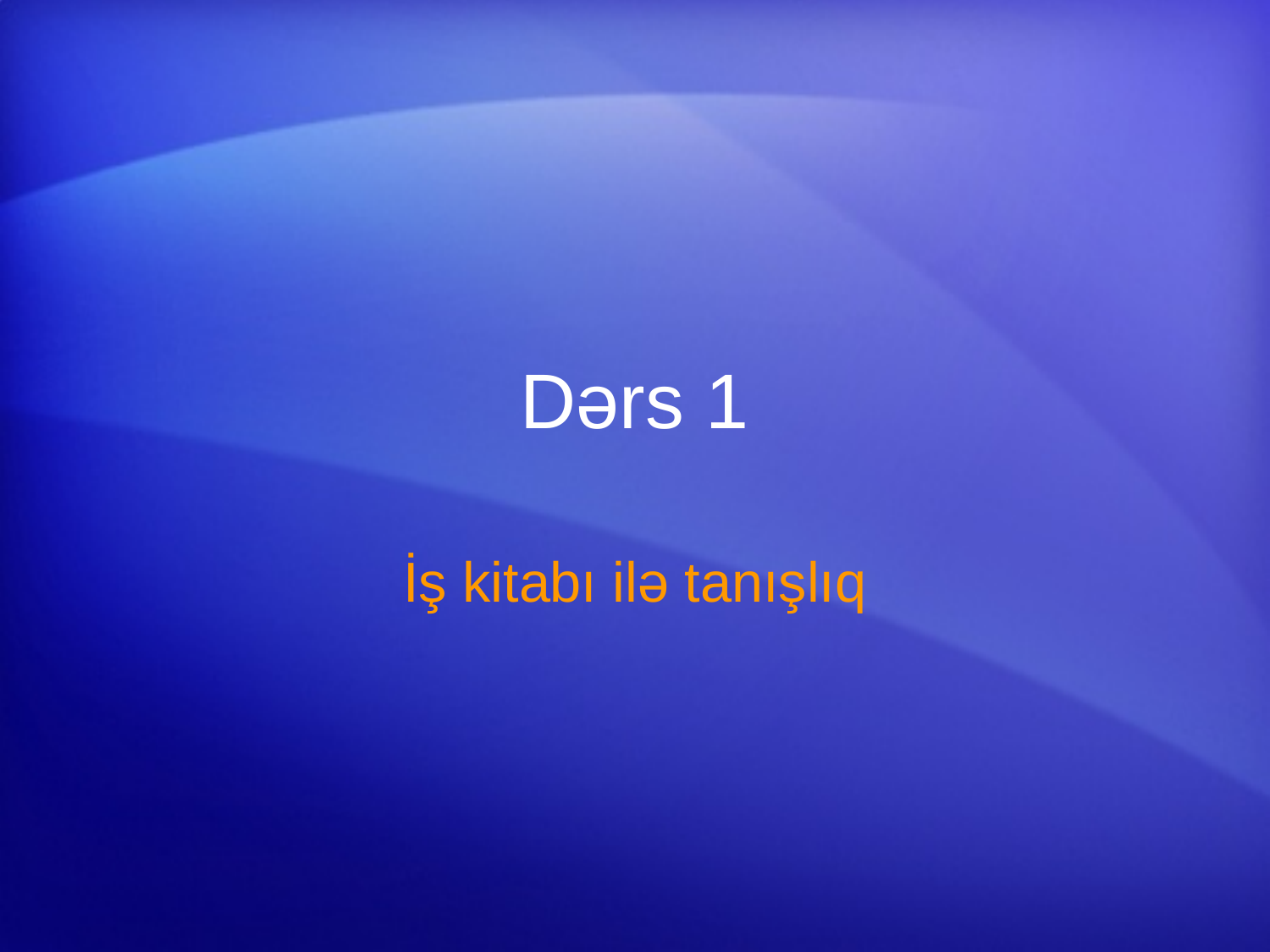

# Dərs 1
İş kitabı ilə tanışlıq